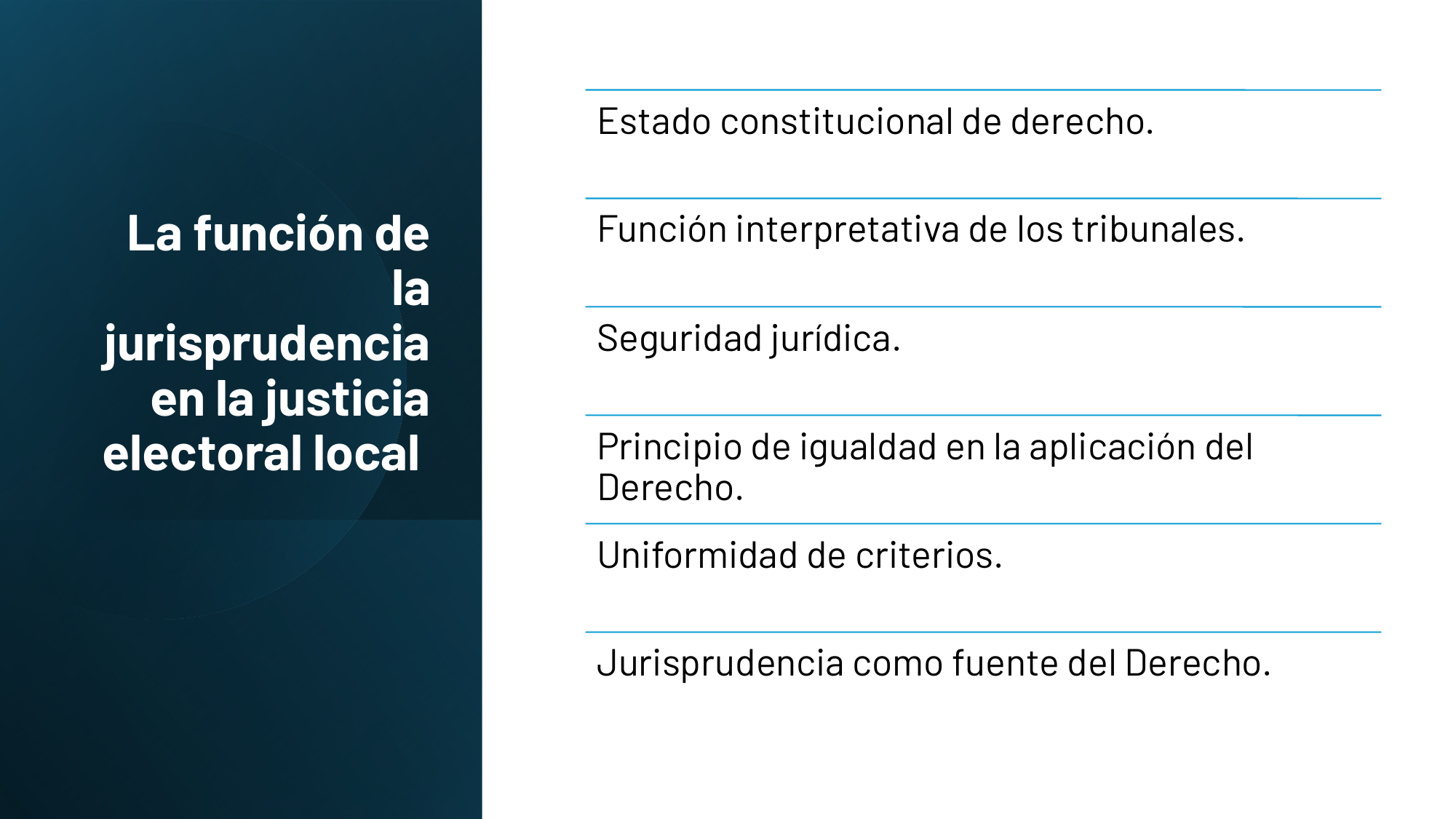

Estado constitucional de derecho.
Función interpretativa de los tribunales.
Seguridad jurídica.
Principio de igualdad en la aplicación del Derecho.
Uniformidad de criterios.
Jurisprudencia como fuente del Derecho.

# La función de la jurisprudencia en la justicia electoral local